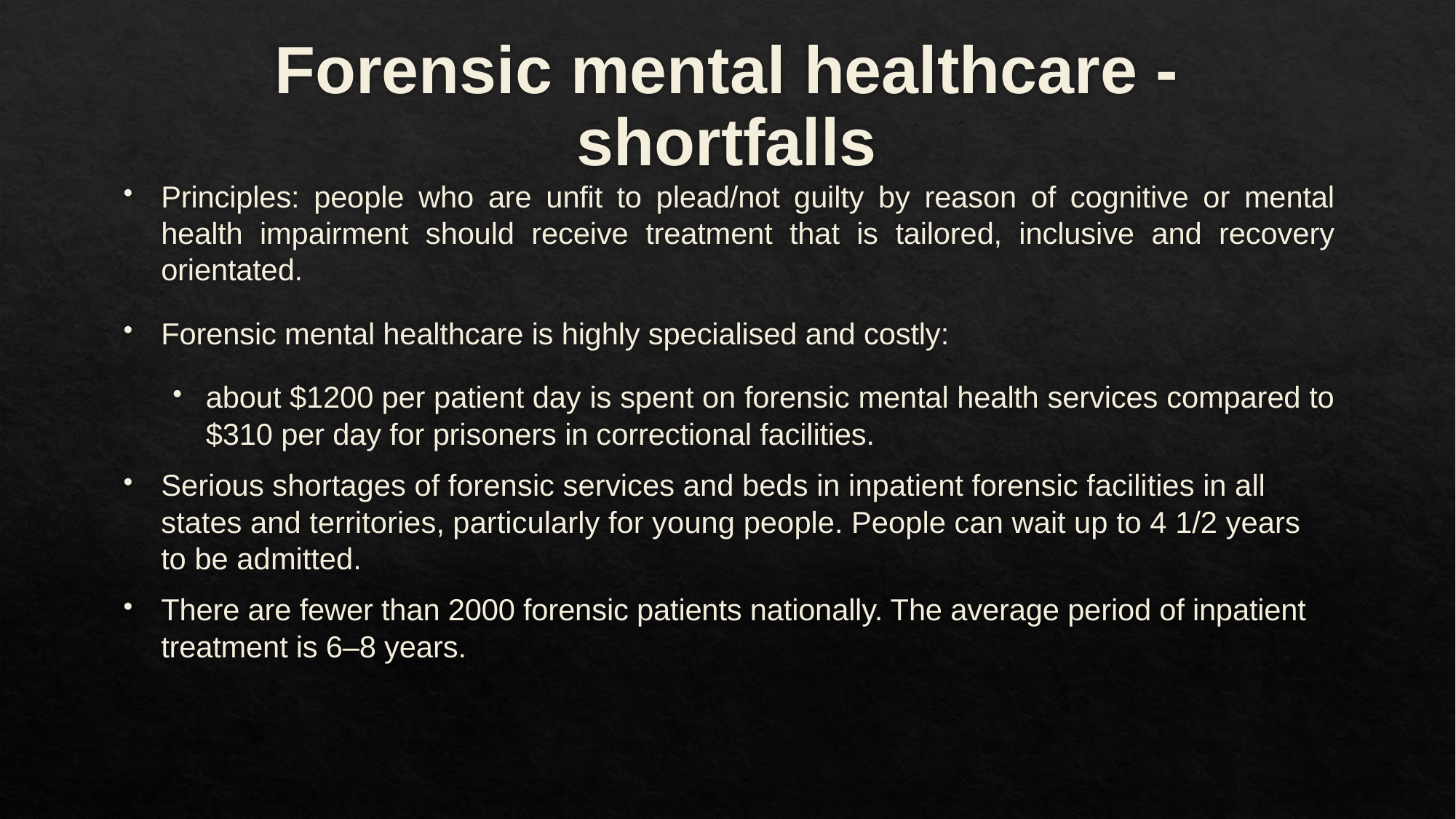

# Forensic mental healthcare - shortfalls
Principles: people who are unfit to plead/not guilty by reason of cognitive or mental health impairment should receive treatment that is tailored, inclusive and recovery orientated.
Forensic mental healthcare is highly specialised and costly:
about $1200 per patient day is spent on forensic mental health services compared to $310 per day for prisoners in correctional facilities.
Serious shortages of forensic services and beds in inpatient forensic facilities in all states and territories, particularly for young people. People can wait up to 4 1/2 years to be admitted.
There are fewer than 2000 forensic patients nationally. The average period of inpatient treatment is 6–8 years.